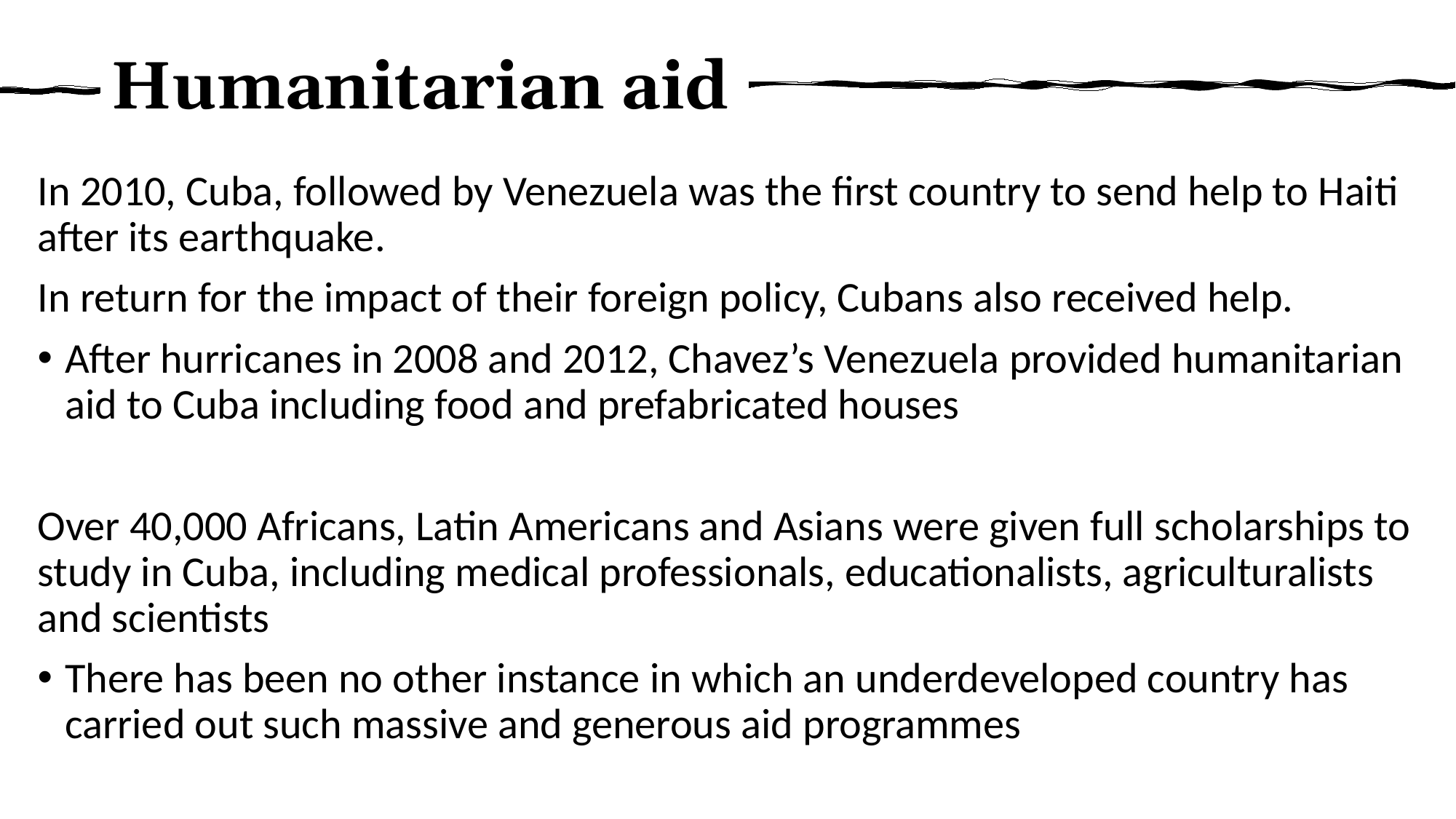

# Humanitarian aid

In 2010, Cuba, followed by Venezuela was the first country to send help to Haiti after its earthquake.
In return for the impact of their foreign policy, Cubans also received help.
After hurricanes in 2008 and 2012, Chavez’s Venezuela provided humanitarian aid to Cuba including food and prefabricated houses

Over 40,000 Africans, Latin Americans and Asians were given full scholarships to study in Cuba, including medical professionals, educationalists, agriculturalists and scientists
There has been no other instance in which an underdeveloped country has carried out such massive and generous aid programmes